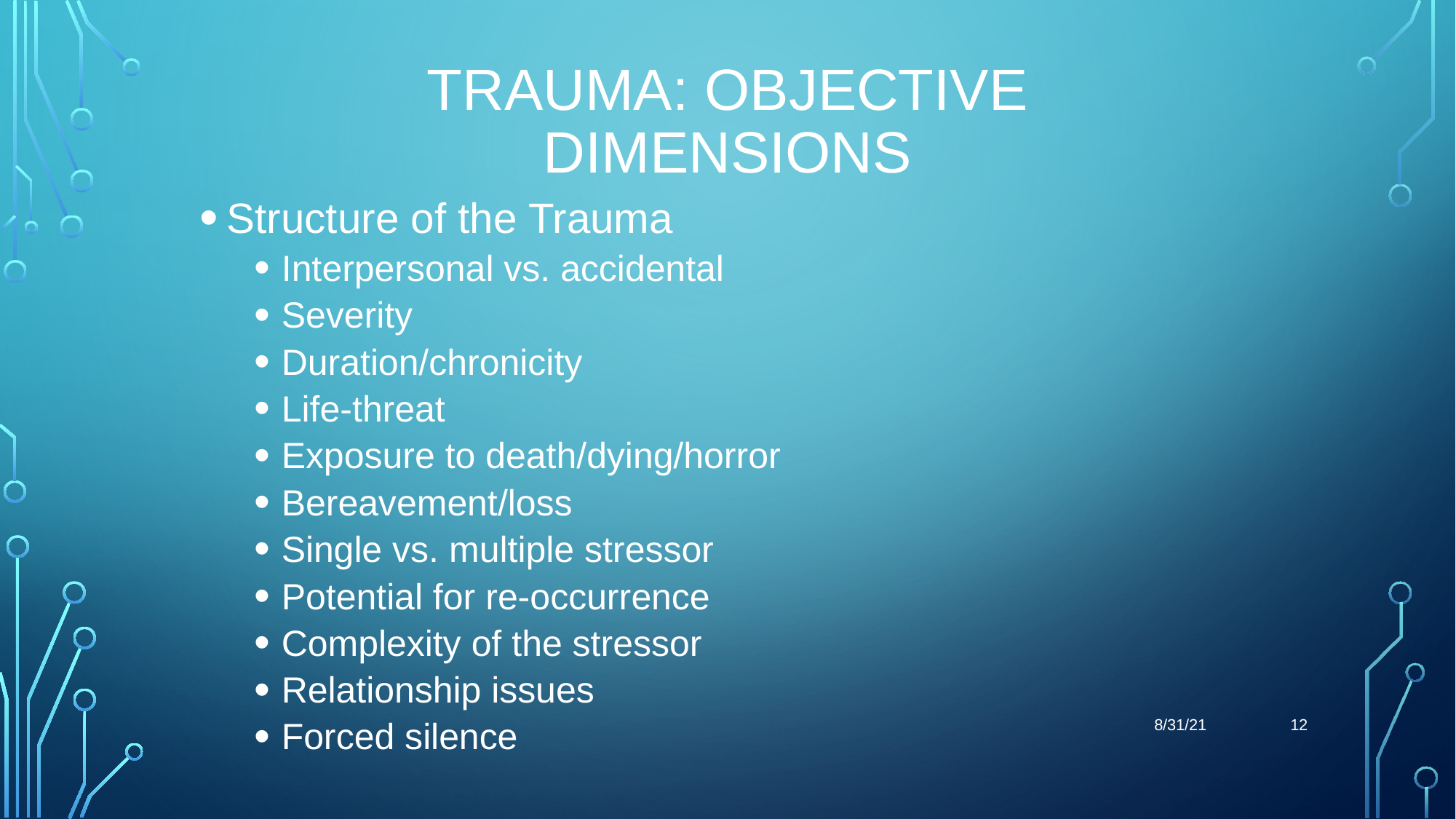

# Trauma: Objective Dimensions
Structure of the Trauma
Interpersonal vs. accidental
Severity
Duration/chronicity
Life-threat
Exposure to death/dying/horror
Bereavement/loss
Single vs. multiple stressor
Potential for re-occurrence
Complexity of the stressor
Relationship issues
Forced silence

12
8/31/21